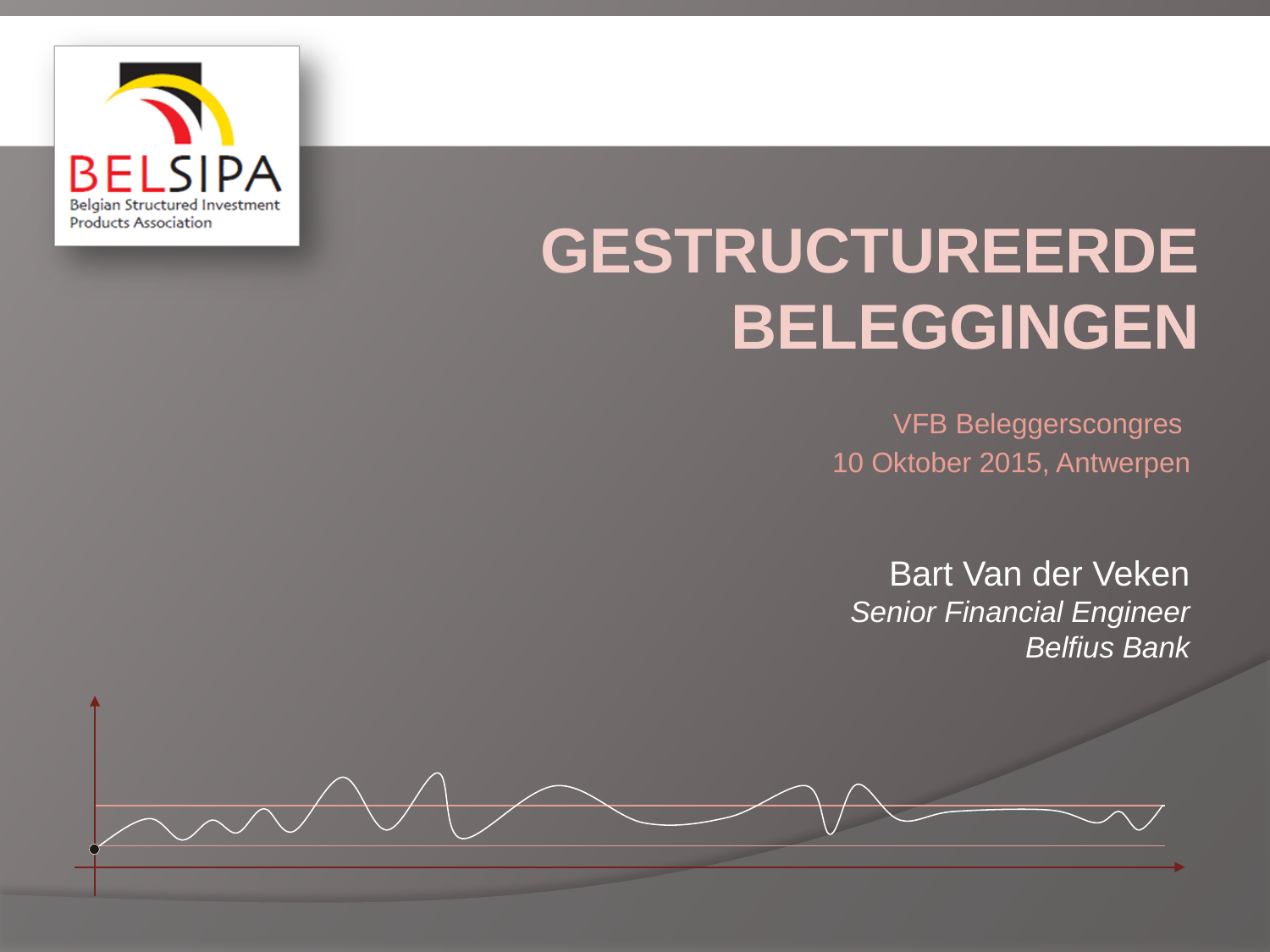

# Gestructureerde Beleggingen
VFB Beleggerscongres
10 Oktober 2015, Antwerpen
Bart Van der Veken
Senior Financial Engineer
Belfius Bank